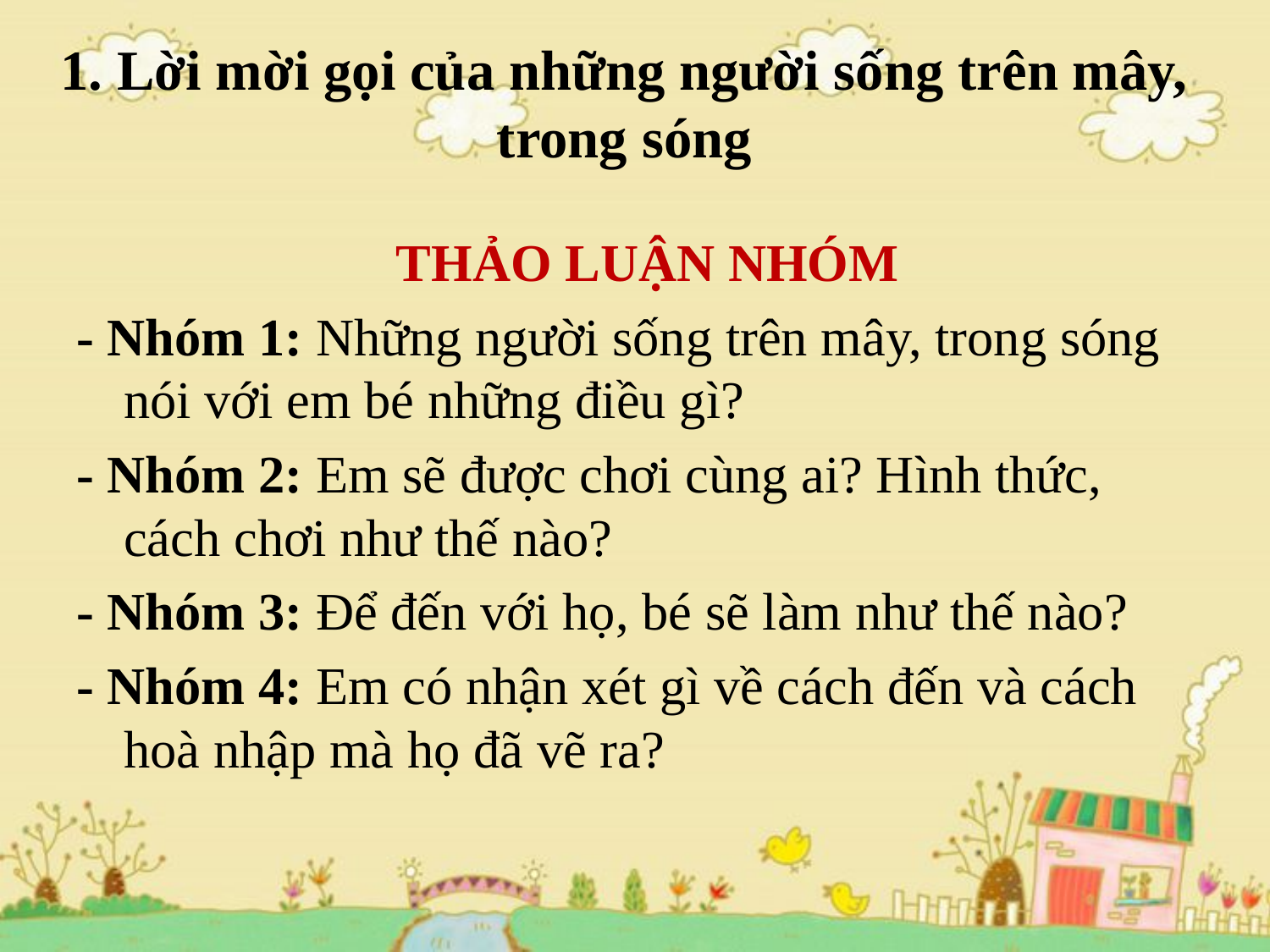

# 1. Lời mời gọi của những người sống trên mây, trong sóng
                        THẢO LUẬN NHÓM
- Nhóm 1: Những người sống trên mây, trong sóng nói với em bé những điều gì?
- Nhóm 2: Em sẽ được chơi cùng ai? Hình thức, cách chơi như thế nào?
- Nhóm 3: Để đến với họ, bé sẽ làm như thế nào?
- Nhóm 4: Em có nhận xét gì về cách đến và cách hoà nhập mà họ đã vẽ ra?